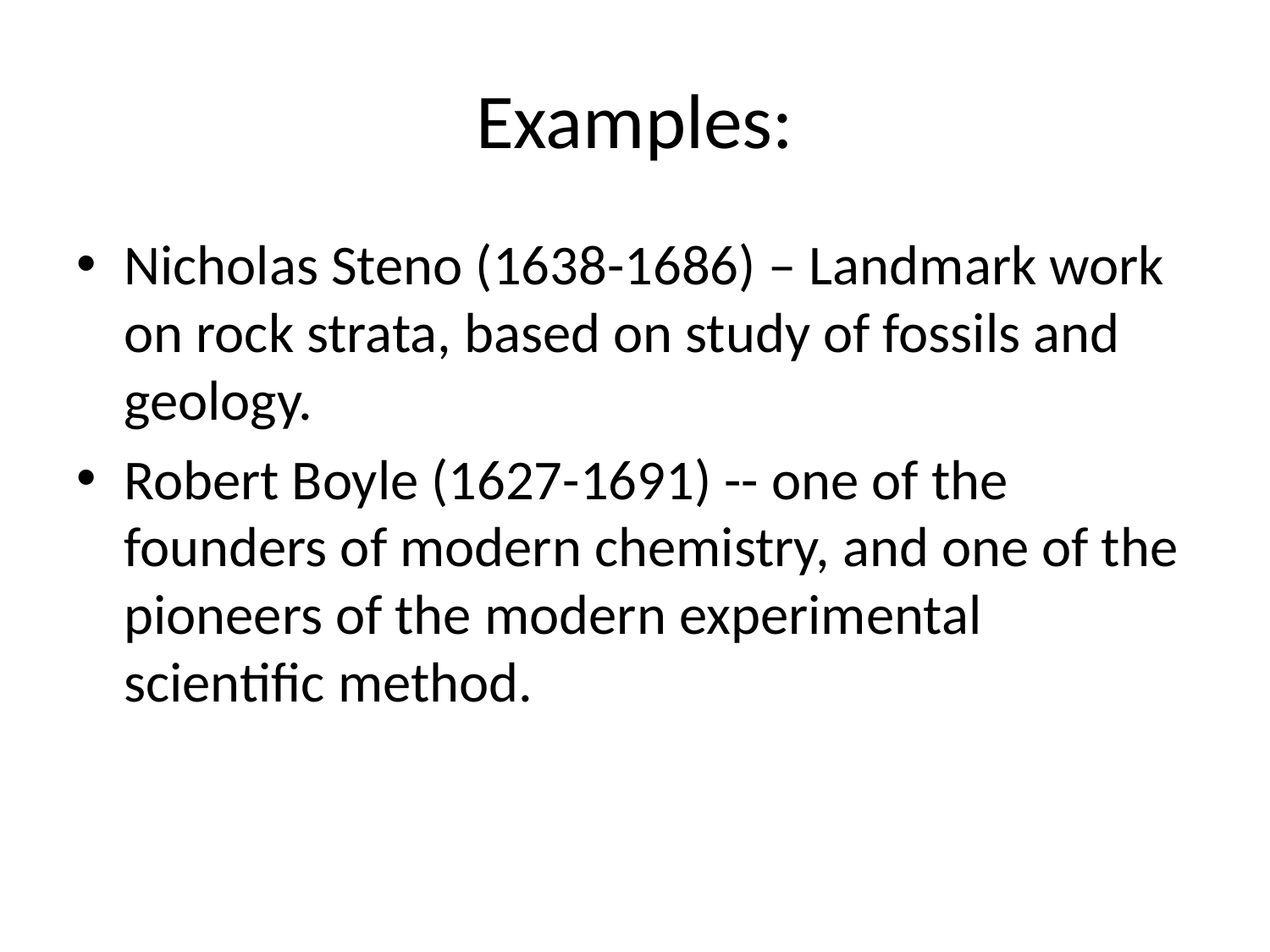

# Examples:
Nicholas Steno (1638-1686) – Landmark work on rock strata, based on study of fossils and geology.
Robert Boyle (1627-1691) -- one of the founders of modern chemistry, and one of the pioneers of the modern experimental scientific method.